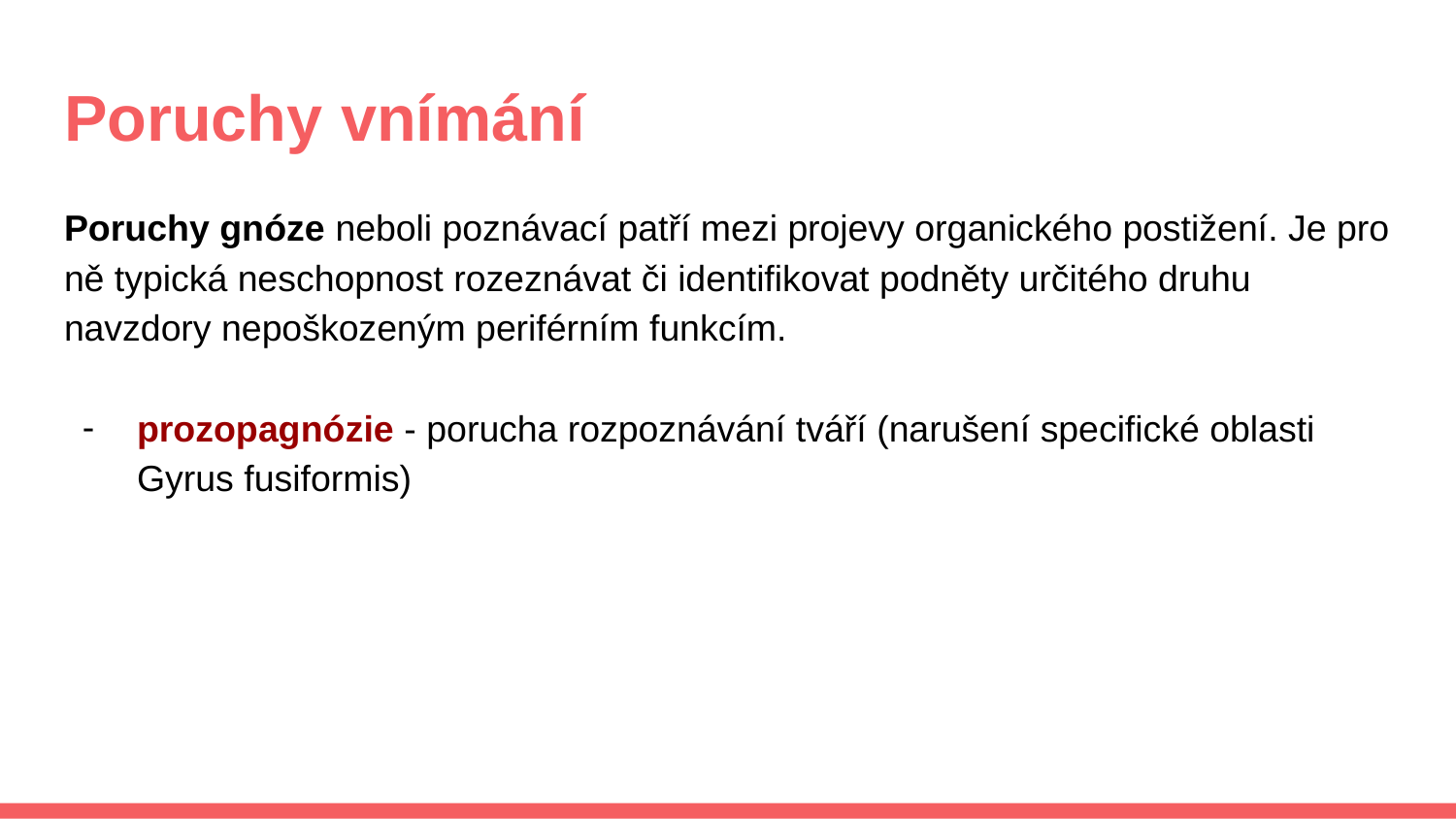

# Poruchy vnímání
Poruchy gnóze neboli poznávací patří mezi projevy organického postižení. Je pro ně typická neschopnost rozeznávat či identifikovat podněty určitého druhu navzdory nepoškozeným periférním funkcím.

prozopagnózie - porucha rozpoznávání tváří (narušení specifické oblasti Gyrus fusiformis)